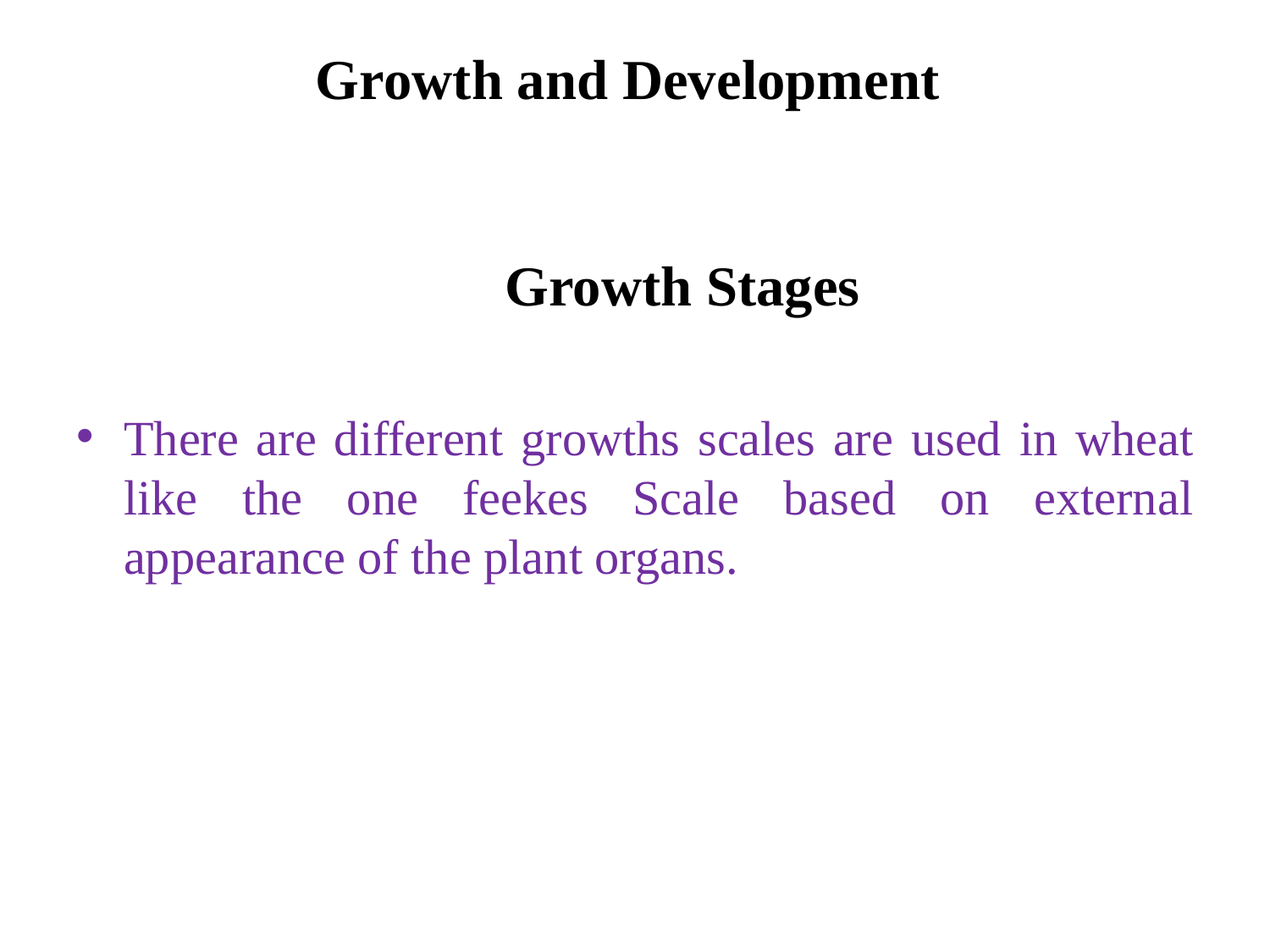

# Growth and Development
				Growth Stages

There are different growths scales are used in wheat like the one feekes Scale based on external appearance of the plant organs.